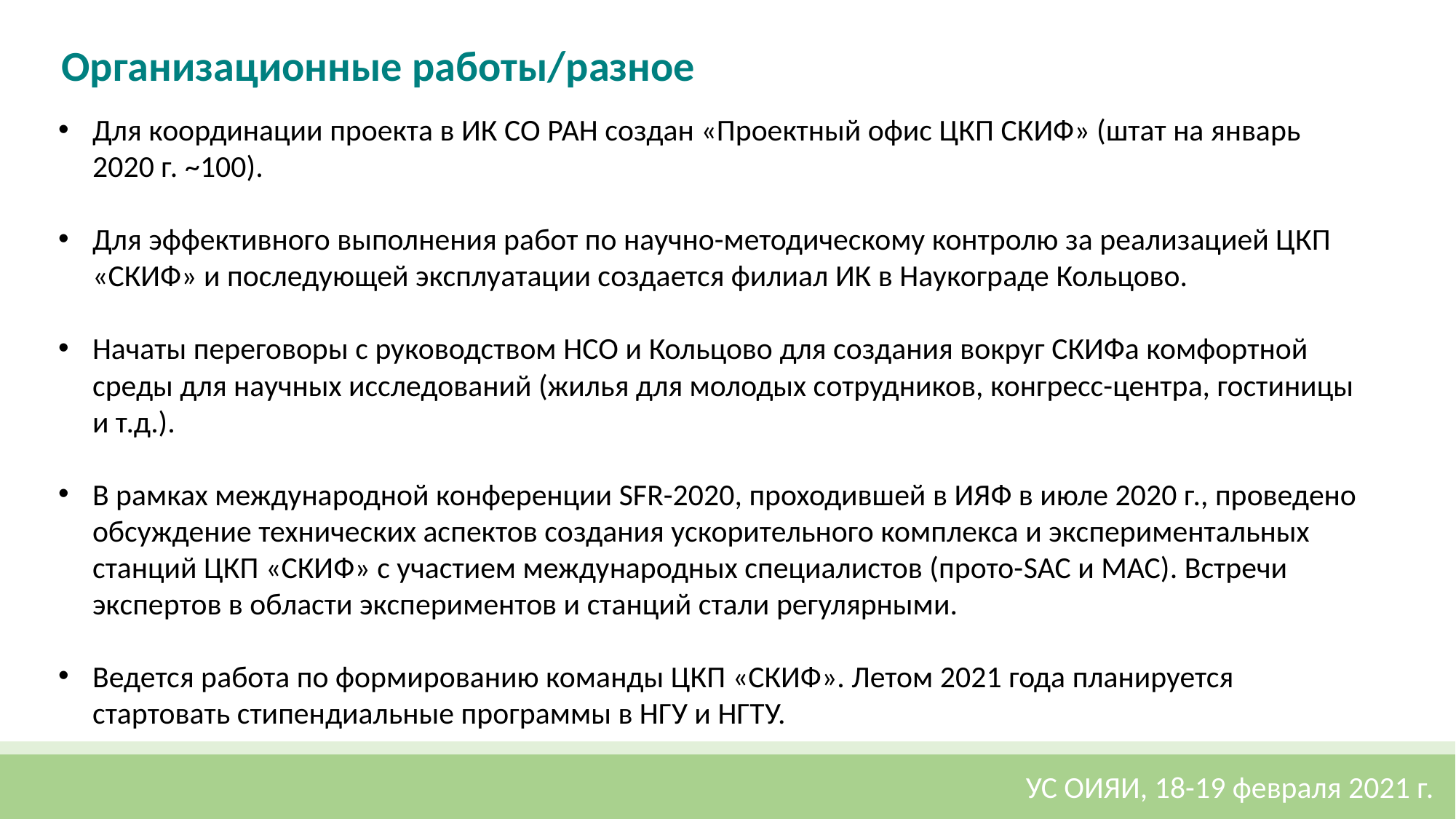

Организационные работы/разное
Для координации проекта в ИК СО РАН создан «Проектный офис ЦКП СКИФ» (штат на январь 2020 г. ~100).

Для эффективного выполнения работ по научно-методическому контролю за реализацией ЦКП «СКИФ» и последующей эксплуатации создается филиал ИК в Наукограде Кольцово.

Начаты переговоры с руководством НСО и Кольцово для создания вокруг СКИФа комфортной среды для научных исследований (жилья для молодых сотрудников, конгресс-центра, гостиницы и т.д.).

В рамках международной конференции SFR-2020, проходившей в ИЯФ в июле 2020 г., проведено обсуждение технических аспектов создания ускорительного комплекса и экспериментальных станций ЦКП «СКИФ» с участием международных специалистов (прото-SAC и MAC). Встречи экспертов в области экспериментов и станций стали регулярными.

Ведется работа по формированию команды ЦКП «СКИФ». Летом 2021 года планируется стартовать стипендиальные программы в НГУ и НГТУ.

УС ОИЯИ, 18-19 февраля 2021 г.